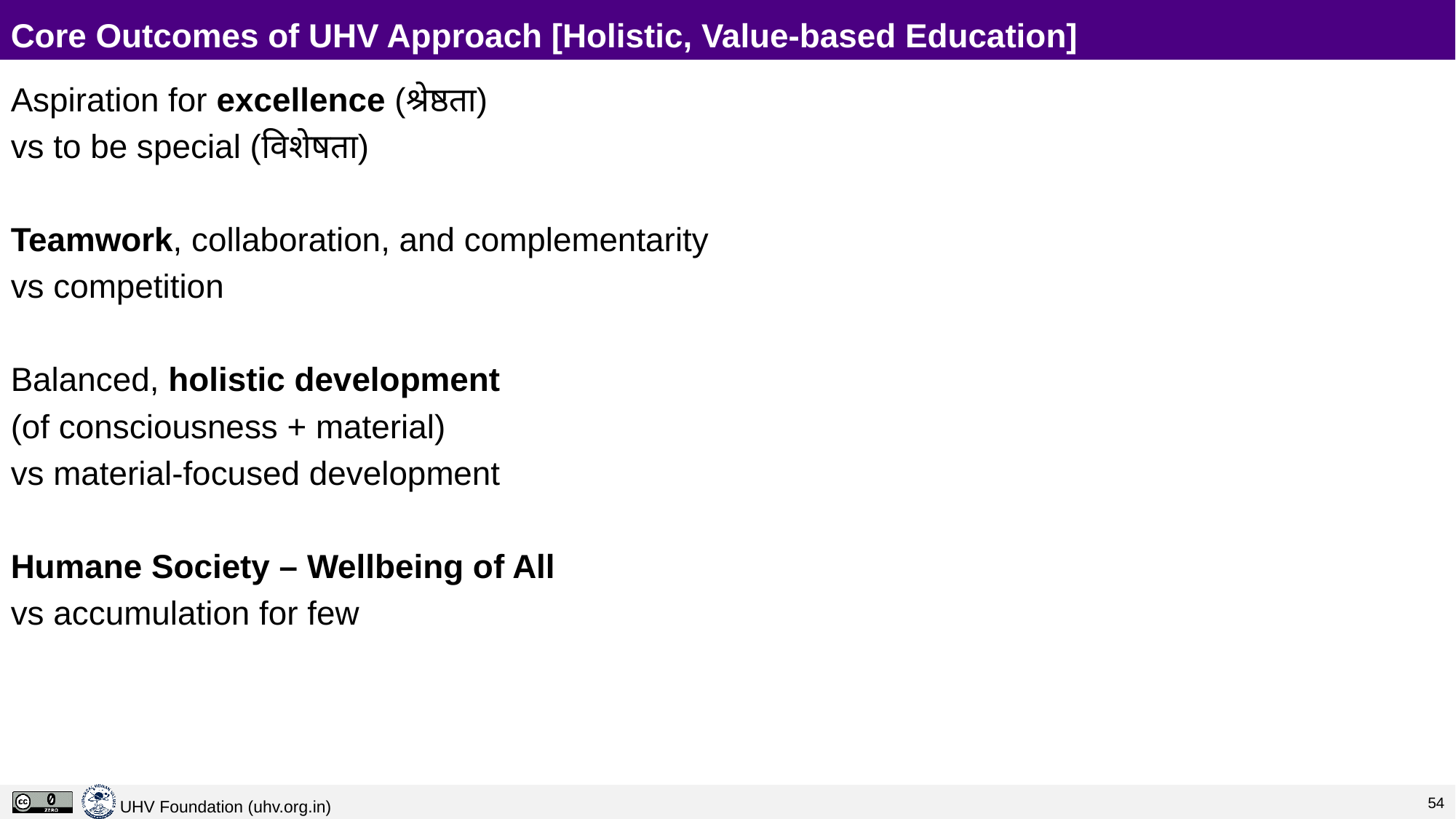

# Core Outcomes of UHV Approach [Holistic, Value-based Education]
Aspiration for excellence (श्रेष्ठता)
vs to be special (विशेषता)

Teamwork, collaboration, and complementarity
vs competition

Balanced, holistic development
(of consciousness + material)
vs material-focused development

Humane Society – Wellbeing of All
vs accumulation for few